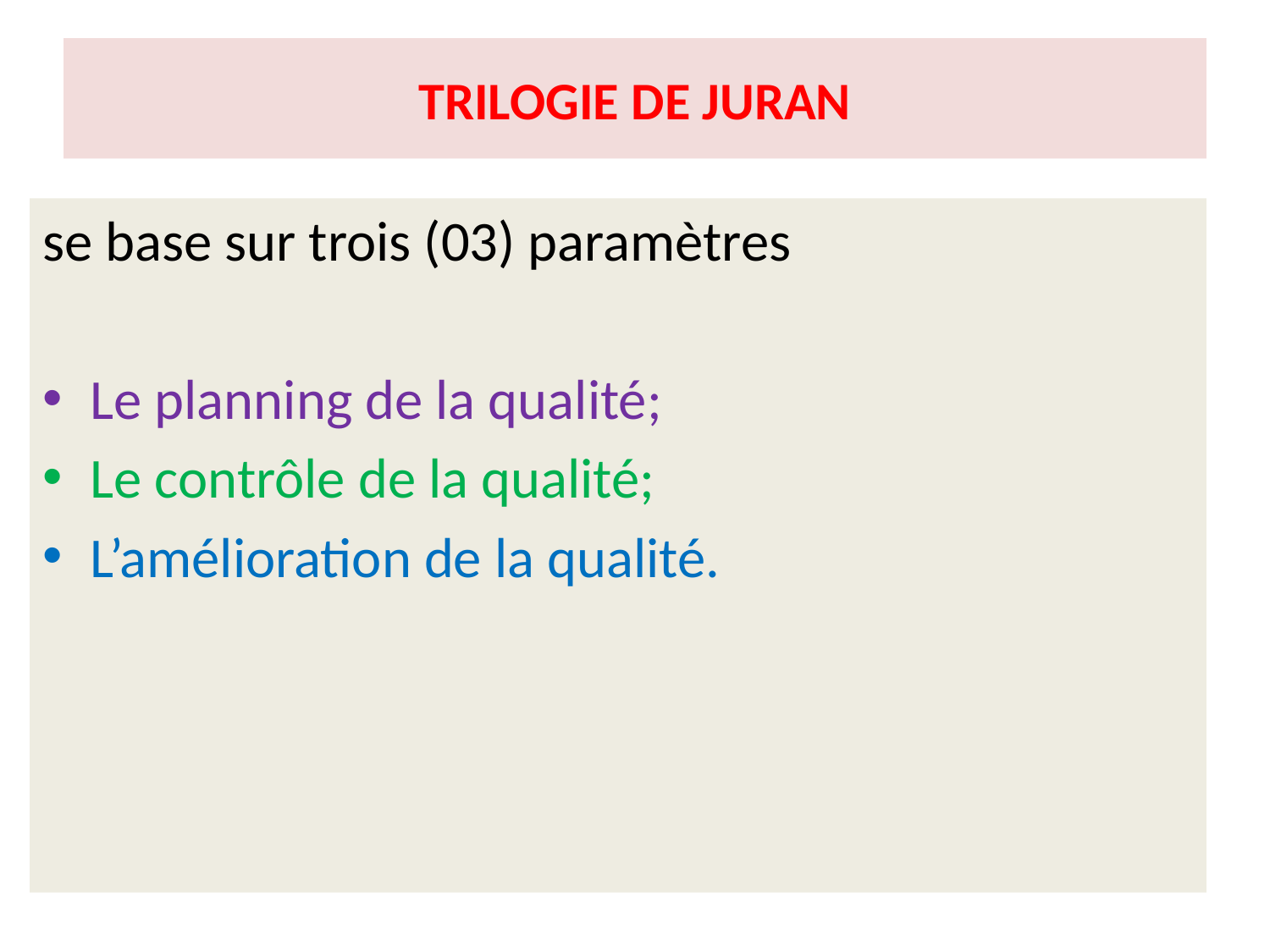

# TRILOGIE DE JURAN
se base sur trois (03) paramètres

Le planning de la qualité;
Le contrôle de la qualité;
L’amélioration de la qualité.